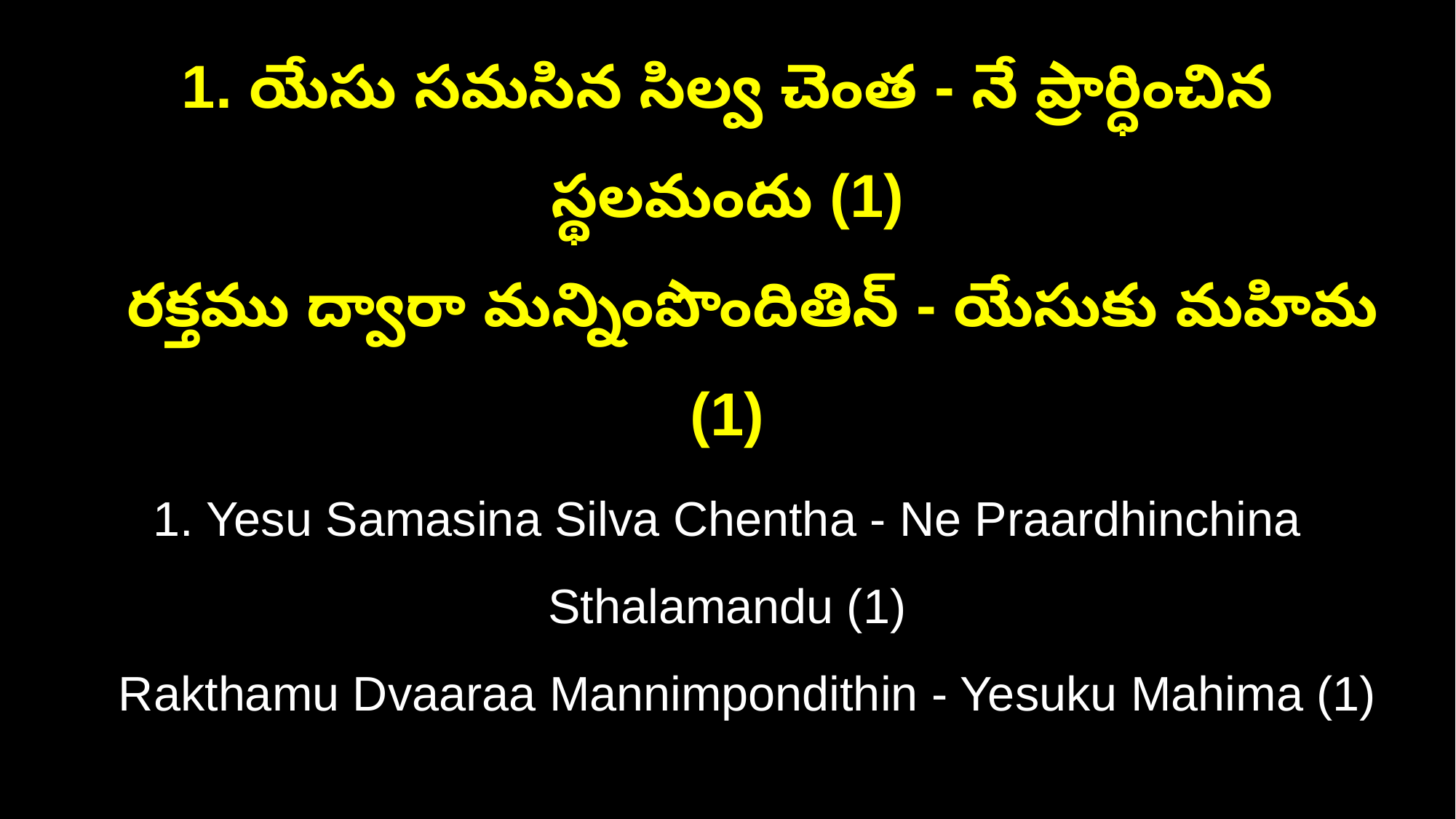

1. యేసు సమసిన సిల్వ చెంత - నే ప్రార్ధించిన స్థలమందు (1)
   రక్తము ద్వారా మన్నింపొందితిన్ - యేసుకు మహిమ (1)
1. Yesu Samasina Silva Chentha - Ne Praardhinchina Sthalamandu (1)
   Rakthamu Dvaaraa Mannimpondithin - Yesuku Mahima (1)